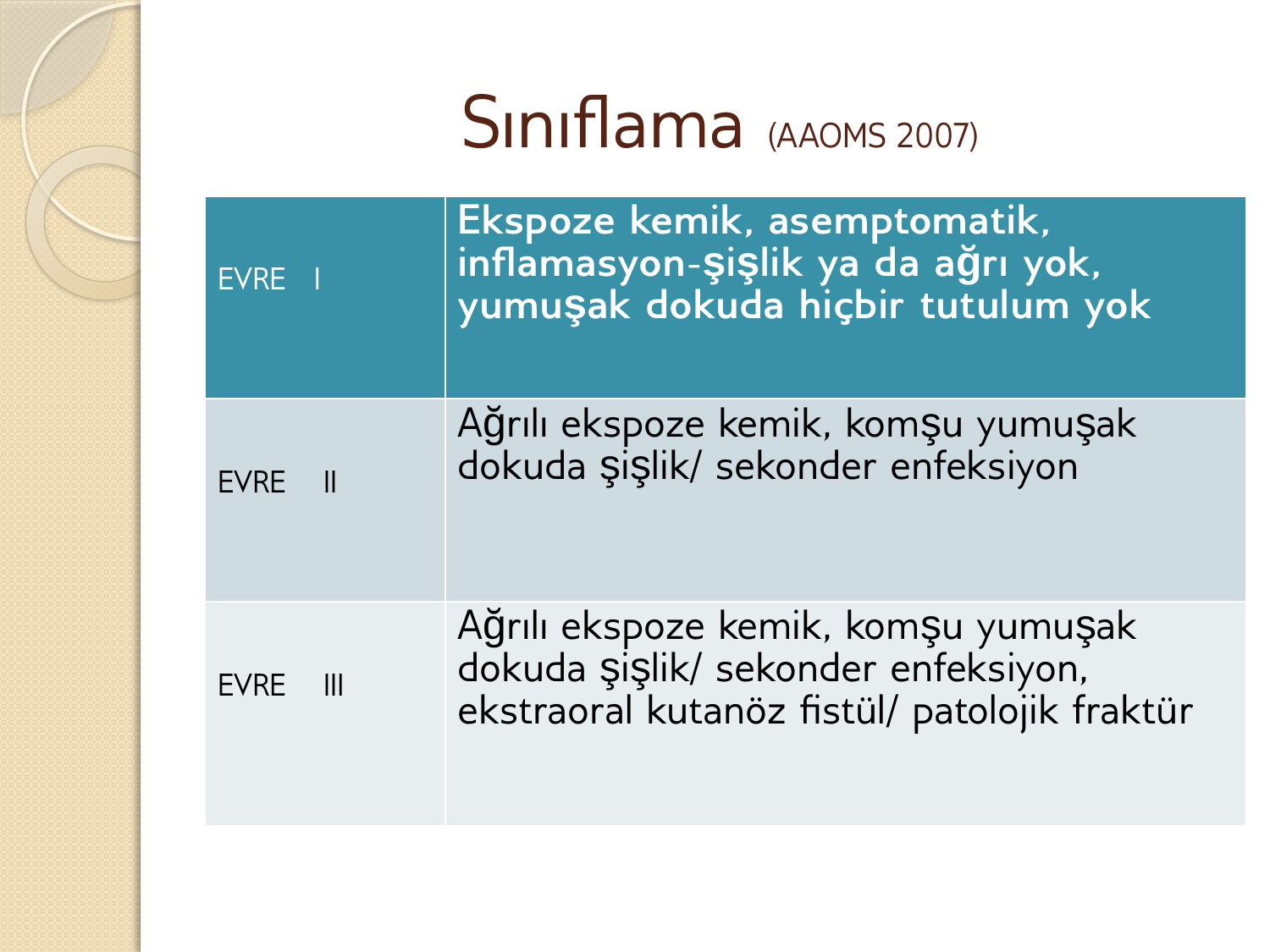

# Sınıflama (AAOMS 2007)
| EVRE I | Ekspoze kemik, asemptomatik, inflamasyon-şişlik ya da ağrı yok, yumuşak dokuda hiçbir tutulum yok |
| --- | --- |
| EVRE II | Ağrılı ekspoze kemik, komşu yumuşak dokuda şişlik/ sekonder enfeksiyon |
| EVRE III | Ağrılı ekspoze kemik, komşu yumuşak dokuda şişlik/ sekonder enfeksiyon, ekstraoral kutanöz fistül/ patolojik fraktür |